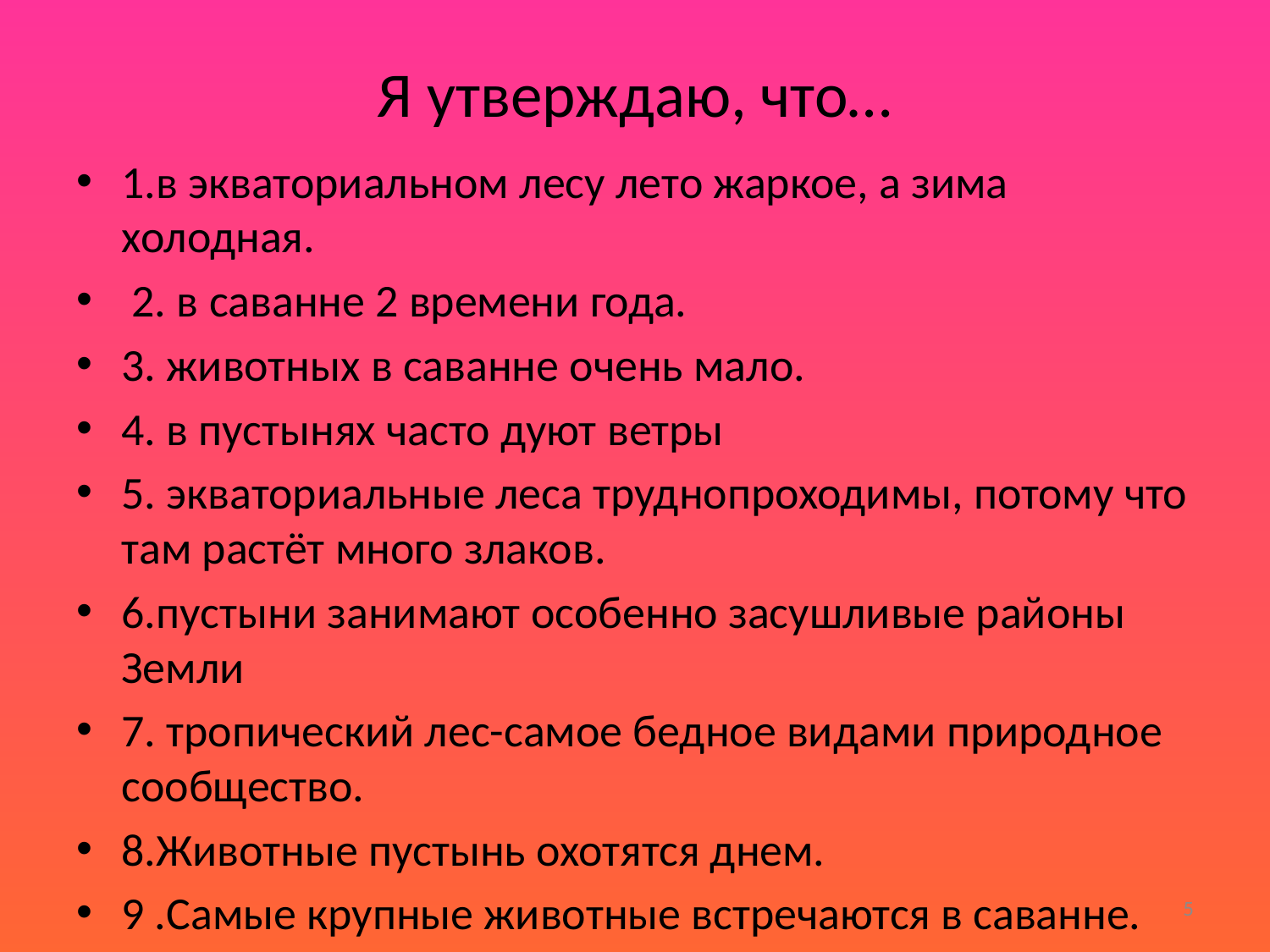

# Я утверждаю, что…
1.в экваториальном лесу лето жаркое, а зима холодная.
 2. в саванне 2 времени года.
3. животных в саванне очень мало.
4. в пустынях часто дуют ветры
5. экваториальные леса труднопроходимы, потому что там растёт много злаков.
6.пустыни занимают особенно засушливые районы Земли
7. тропический лес-самое бедное видами природное сообщество.
8.Животные пустынь охотятся днем.
9 .Самые крупные животные встречаются в саванне.

5